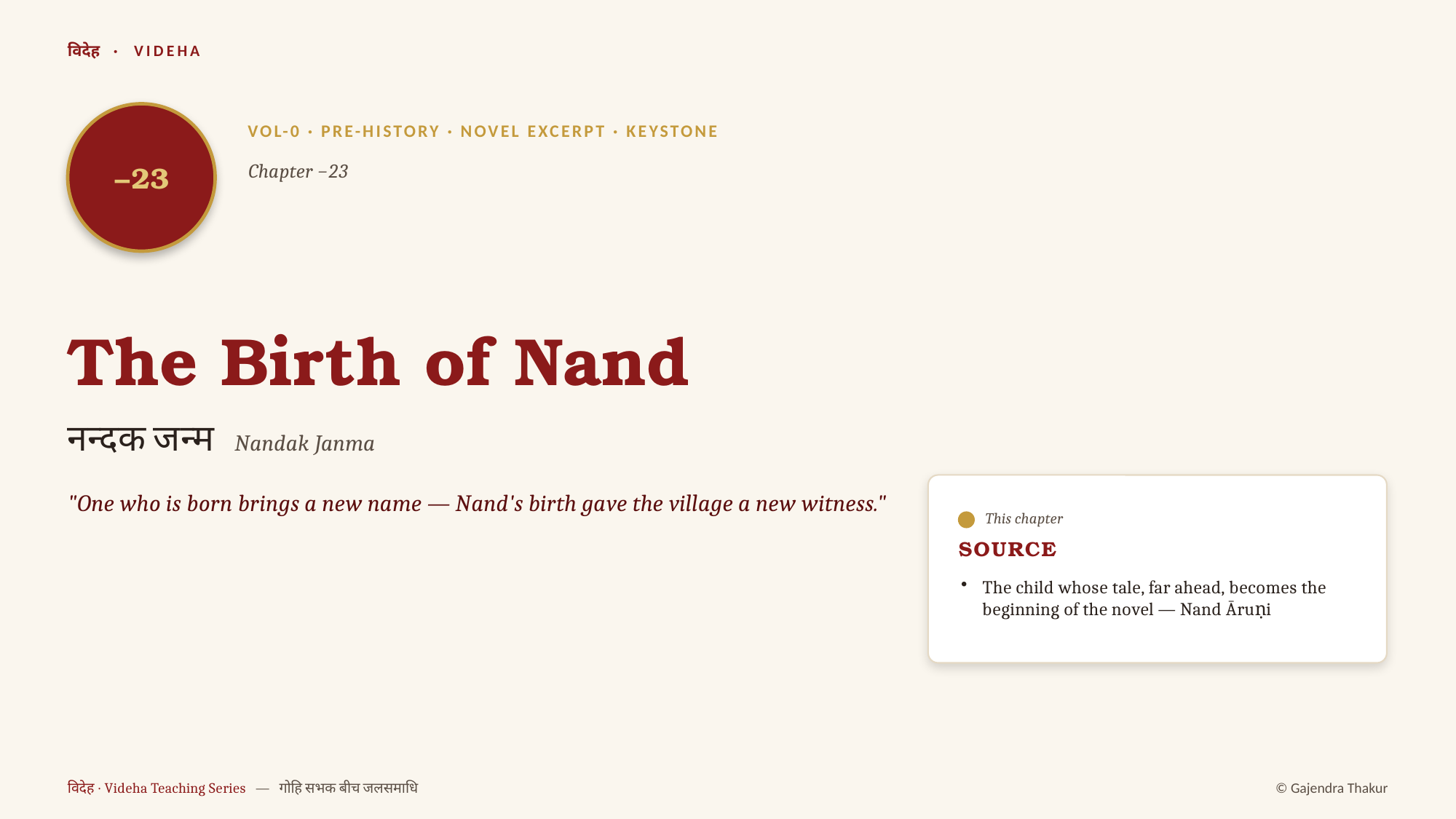

विदेह  ·  VIDEHA

−23
VOL-0 · PRE-HISTORY · NOVEL EXCERPT · KEYSTONE
Chapter −23
The Birth of Nand
नन्दक जन्म    Nandak Janma

"One who is born brings a new name — Nand's birth gave the village a new witness."
This chapter

SOURCE
The child whose tale, far ahead, becomes the beginning of the novel — Nand Āruṇi
विदेह · Videha Teaching Series   —   गोहि सभक बीच जलसमाधि
© Gajendra Thakur